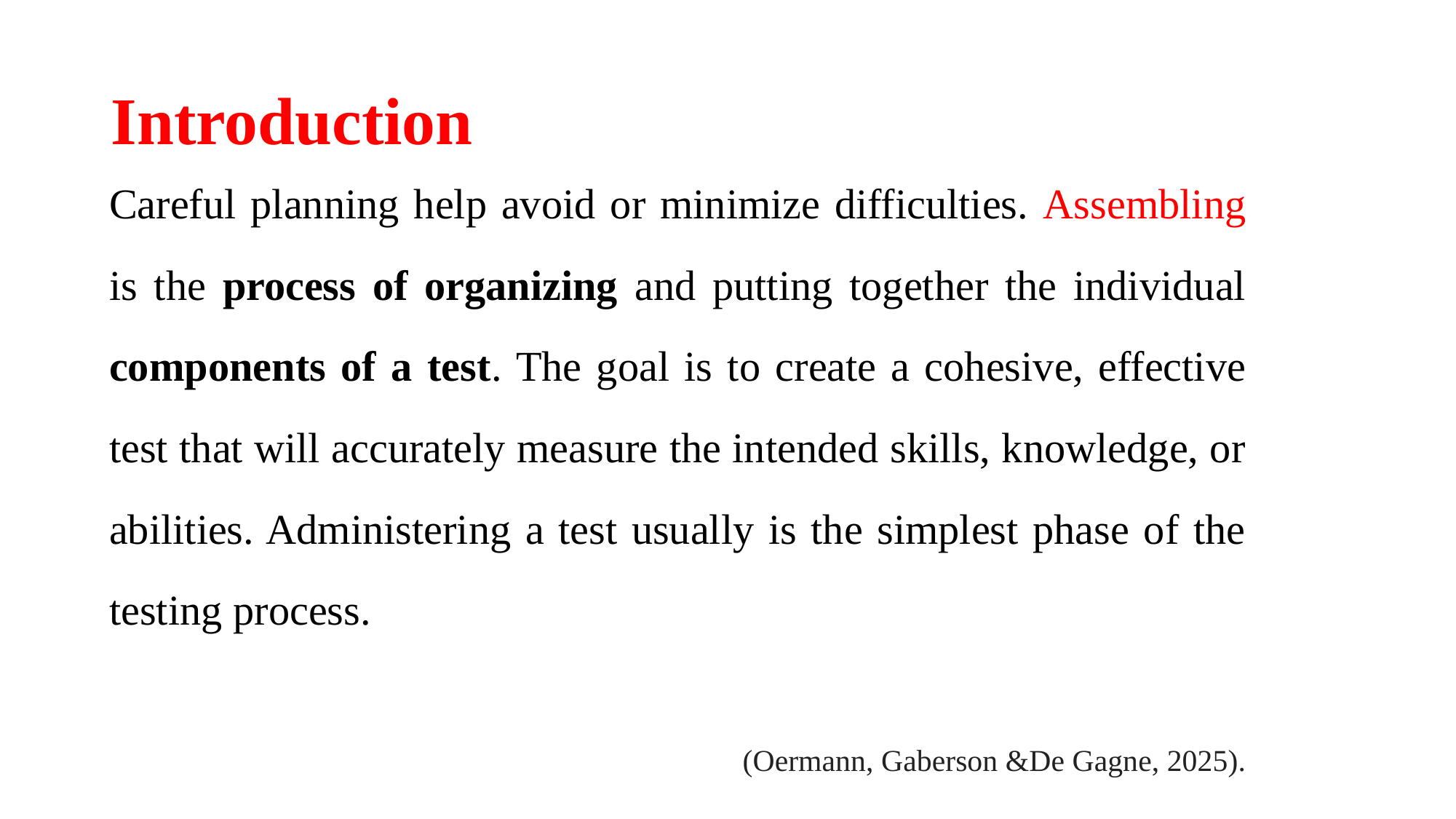

# Introduction
Careful planning help avoid or minimize difficulties. Assembling is the process of organizing and putting together the individual components of a test. The goal is to create a cohesive, effective test that will accurately measure the intended skills, knowledge, or abilities. Administering a test usually is the simplest phase of the testing process.

                                  (Oermann, Gaberson &De Gagne, 2025).